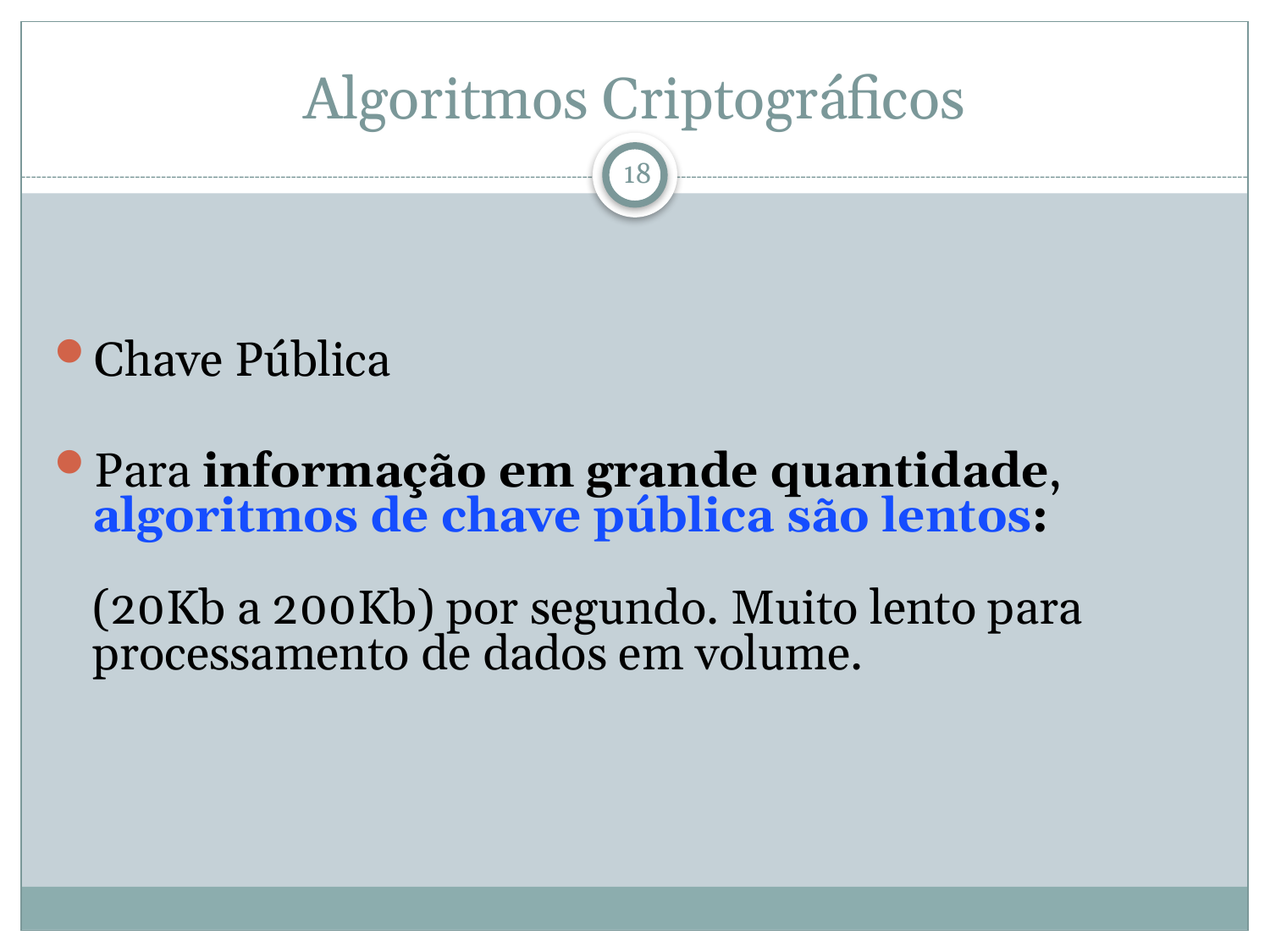

# Algoritmos Criptográficos

Chave Pública

Para informação em grande quantidade, algoritmos de chave pública são lentos:
(20Kb a 200Kb) por segundo. Muito lento para processamento de dados em volume.

18